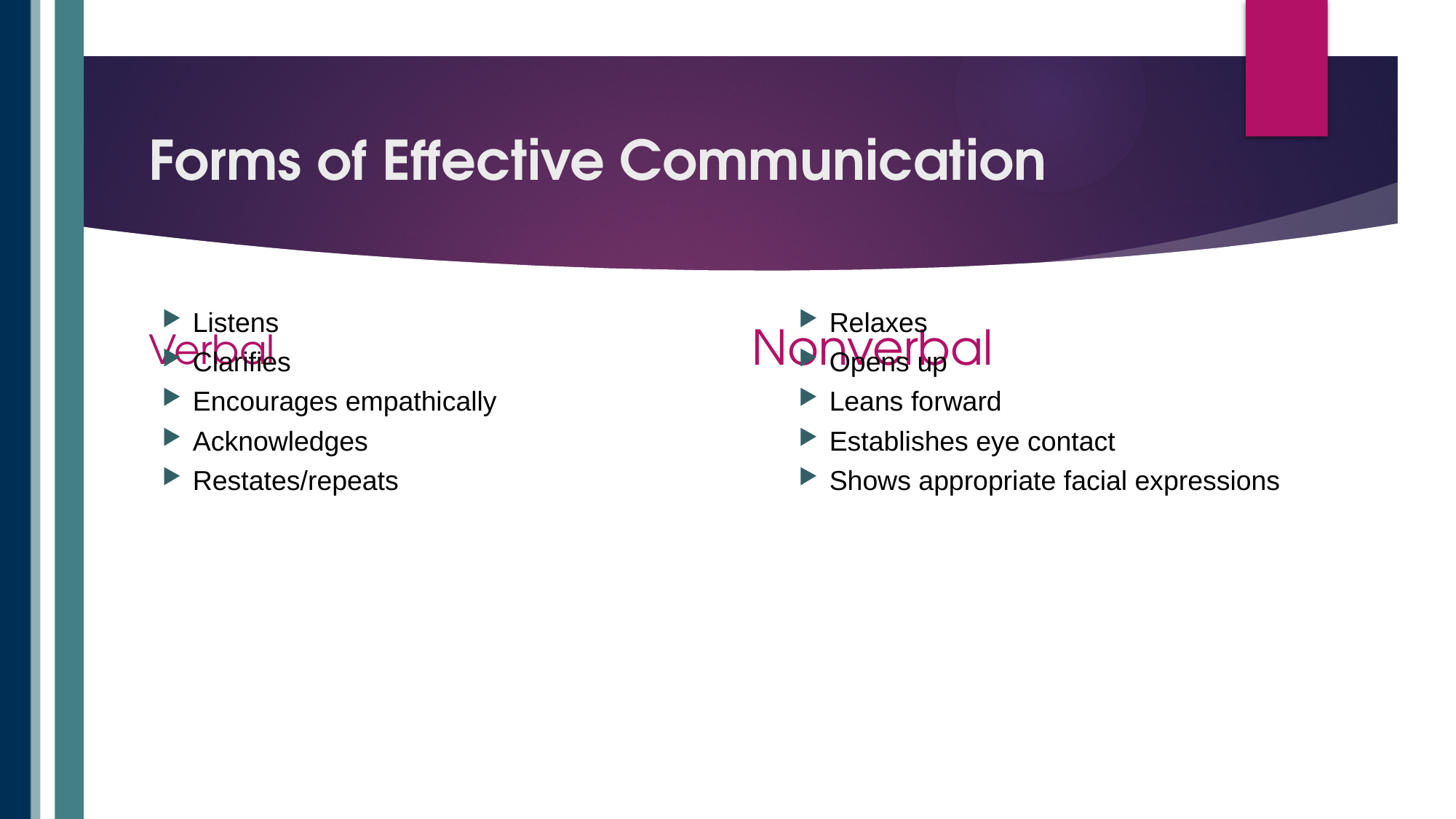

# Forms of Effective Communication
Listens
Clarifies
Encourages empathically
Acknowledges
Restates/repeats

Relaxes
Opens up
Leans forward
Establishes eye contact
Shows appropriate facial expressions

Verbal
Nonverbal